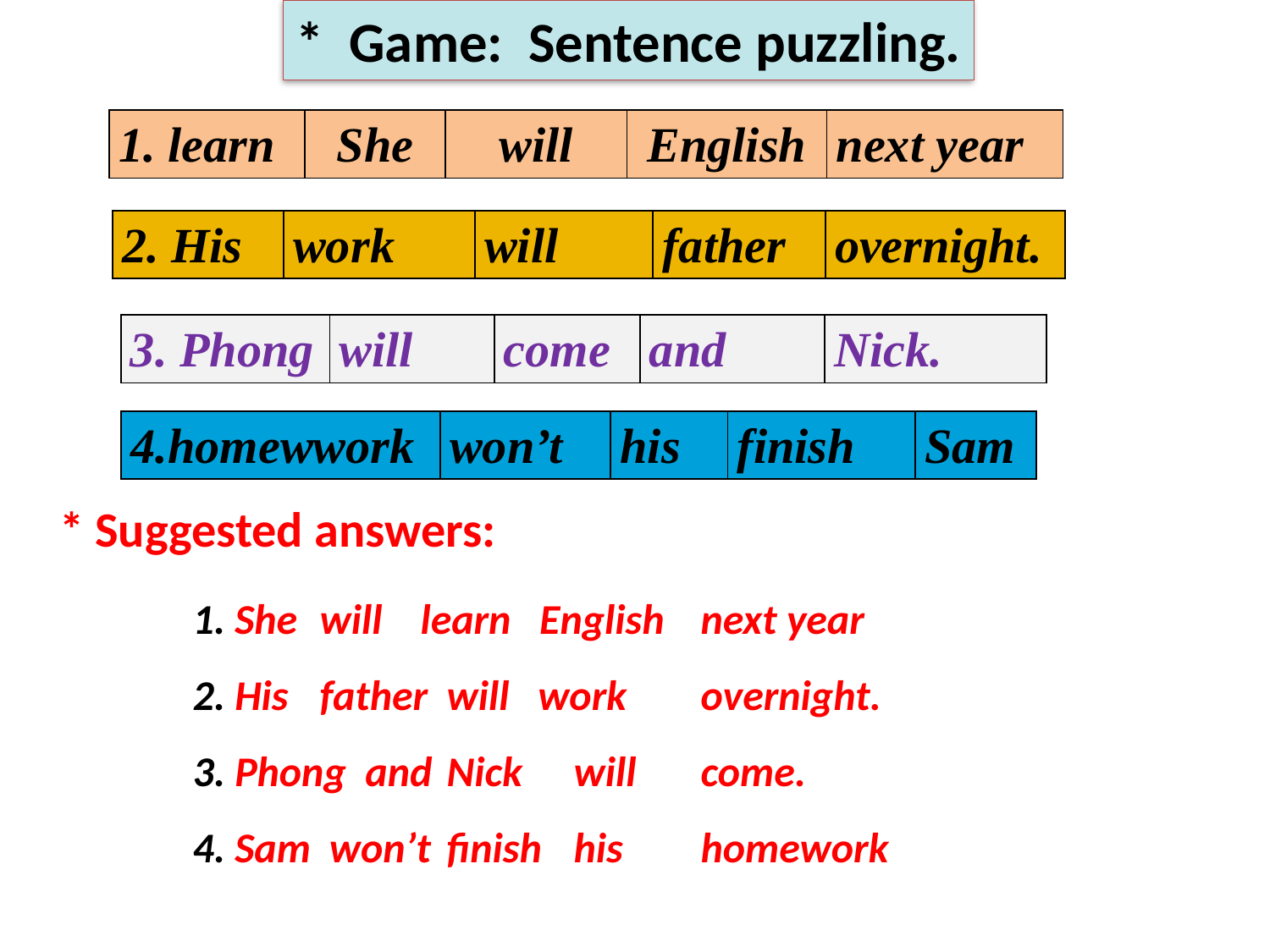

*  Game:  Sentence puzzling.
| 1. learn | She | will | English | next year |
| --- | --- | --- | --- | --- |
| 2. His | work | will | father | overnight. |
| --- | --- | --- | --- | --- |
| 3. Phong | will | come | and | Nick. |
| --- | --- | --- | --- | --- |
| 4.homewwork | won’t | his | finish | Sam |
| --- | --- | --- | --- | --- |
* Suggested answers:
1. She	will    learn   English	next year
2. His	father	will   work	overnight.
3. Phong  and	Nick	will	come.
4. Sam	 won’t	finish	his	homework